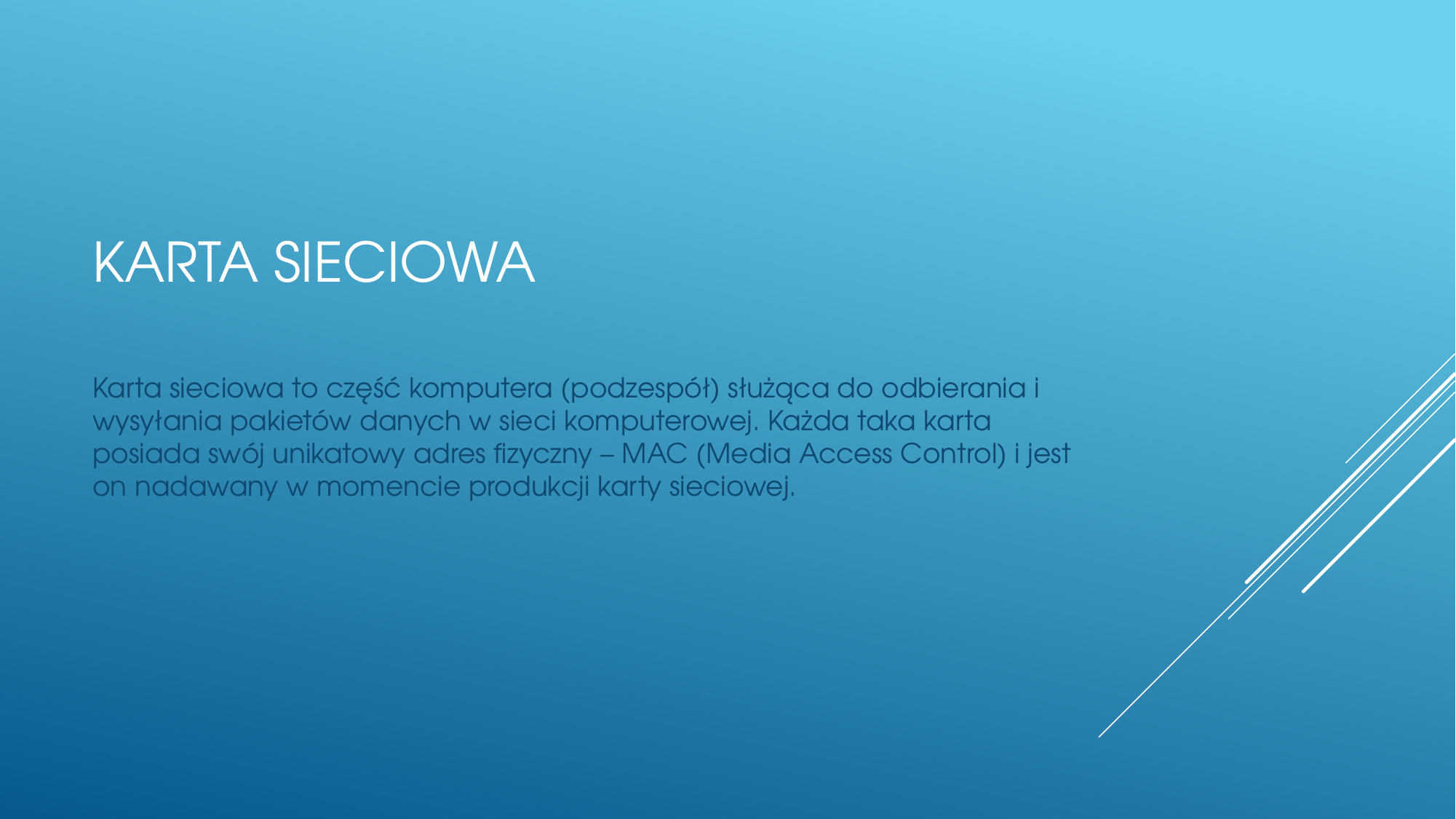

# Karta sieciowa
Karta sieciowa to część komputera (podzespół) służąca do odbierania i wysyłania pakietów danych w sieci komputerowej. Każda taka karta posiada swój unikatowy adres fizyczny – MAC (Media Access Control) i jest on nadawany w momencie produkcji karty sieciowej.